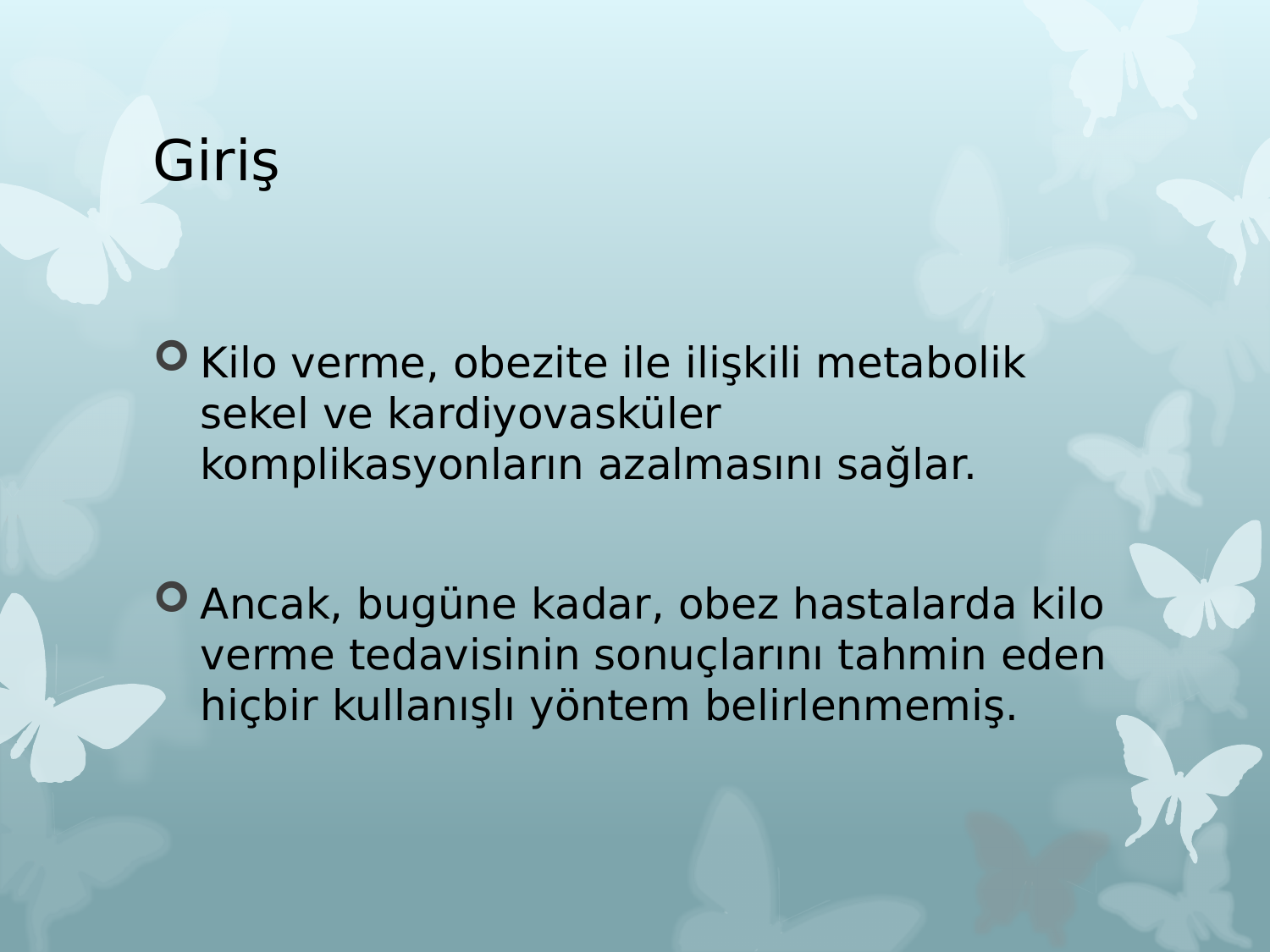

# Giriş
Kilo verme, obezite ile ilişkili metabolik sekel ve kardiyovasküler komplikasyonların azalmasını sağlar.

Ancak, bugüne kadar, obez hastalarda kilo verme tedavisinin sonuçlarını tahmin eden hiçbir kullanışlı yöntem belirlenmemiş.